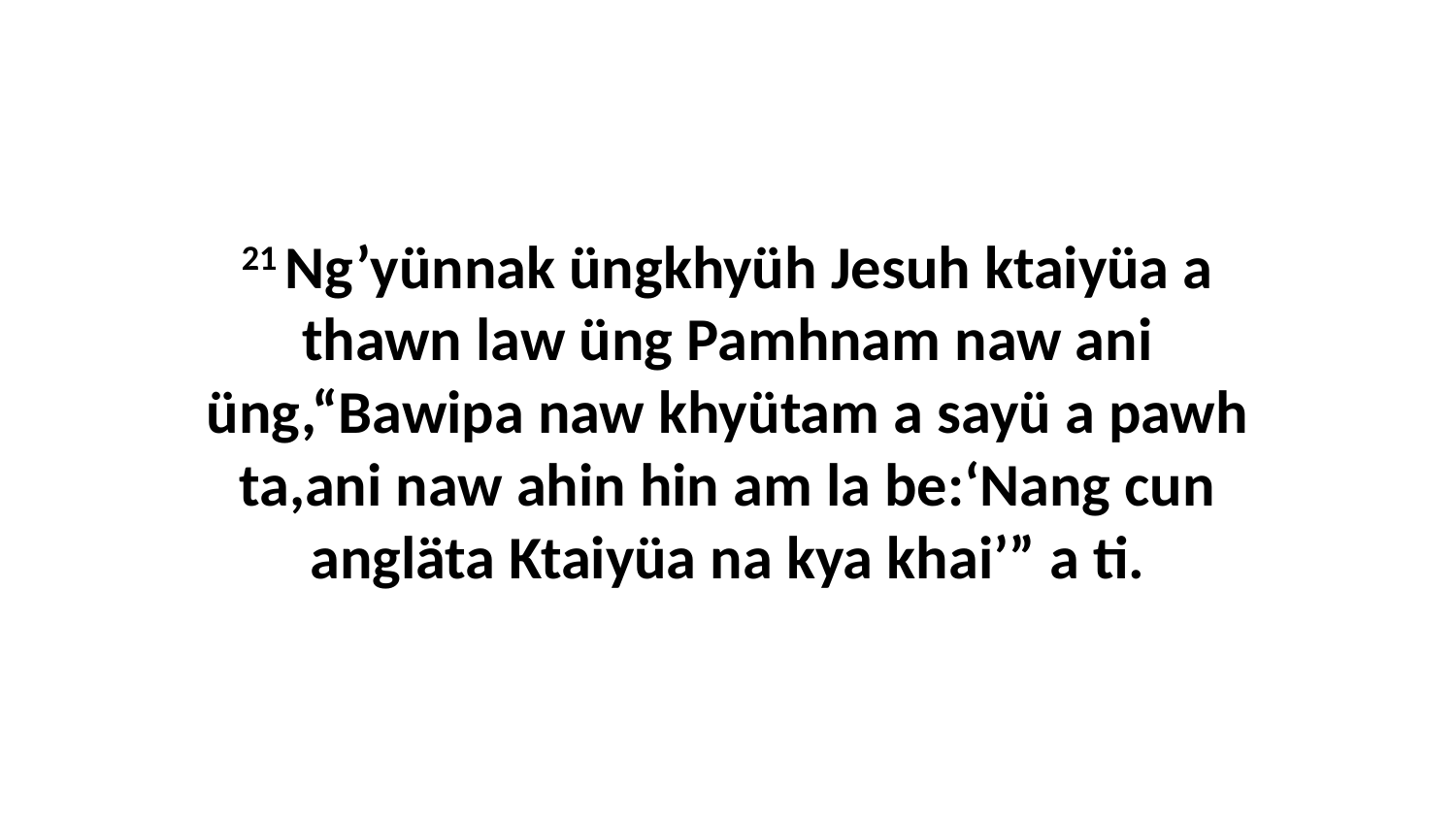

21 Ng’yünnak üngkhyüh Jesuh ktaiyüa a thawn law üng Pamhnam naw ani üng,“Bawipa naw khyütam a sayü a pawh ta,ani naw ahin hin am la be:‘Nang cun angläta Ktaiyüa na kya khai’” a ti.